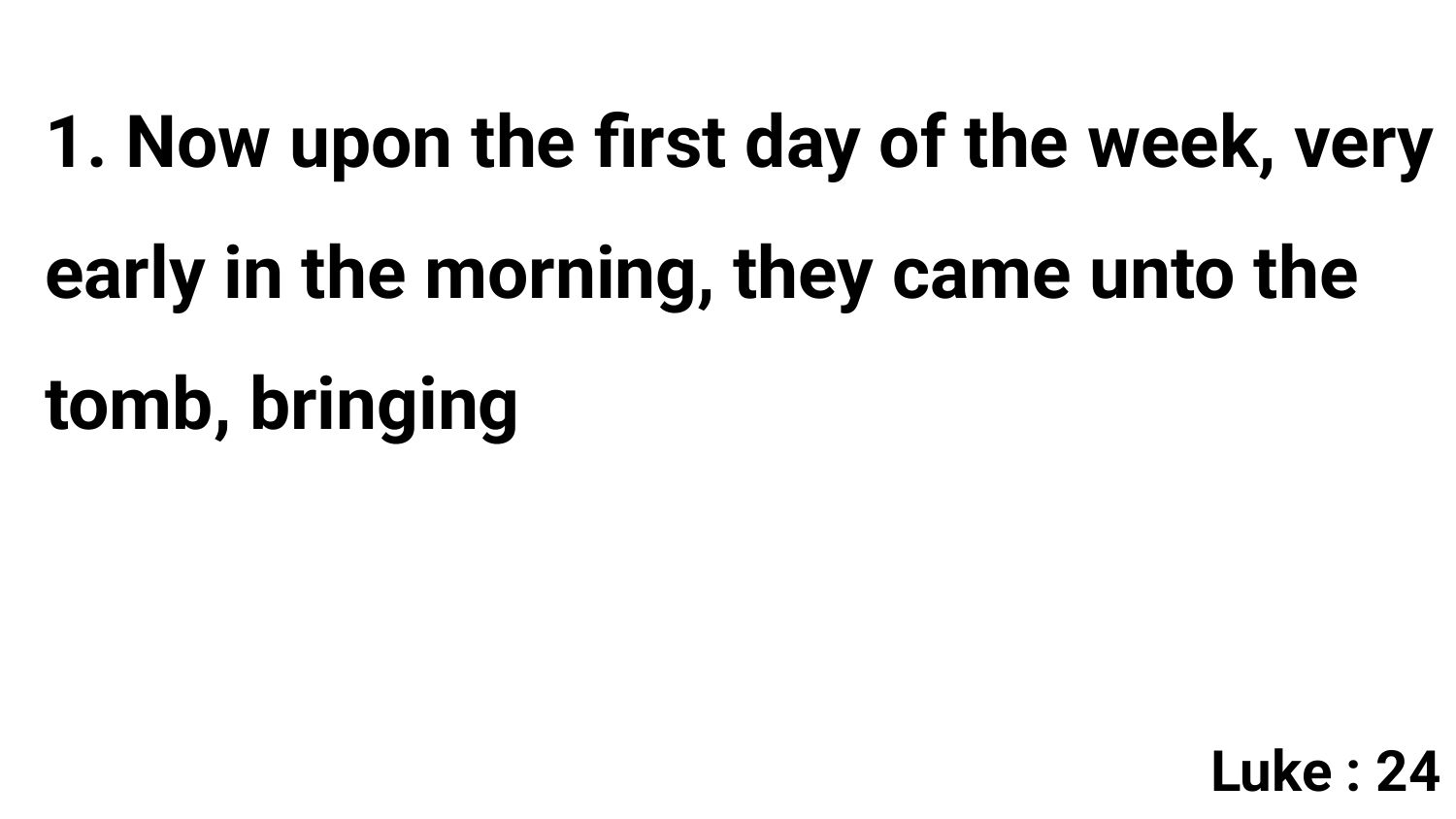

1. Now upon the first day of the week, very early in the morning, they came unto the tomb, bringing
Luke : 24